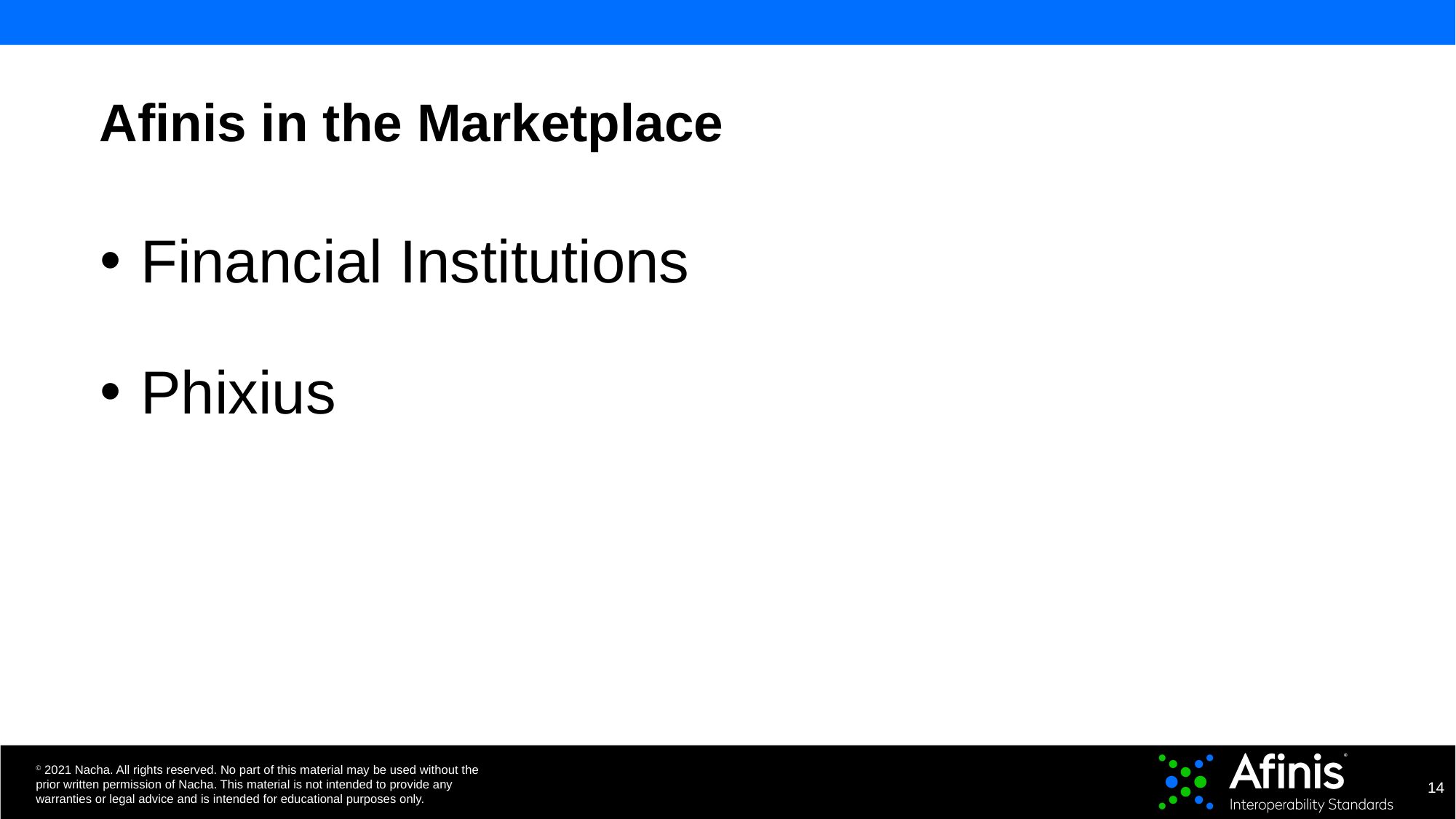

# Afinis in the Marketplace
Financial Institutions

Phixius

14